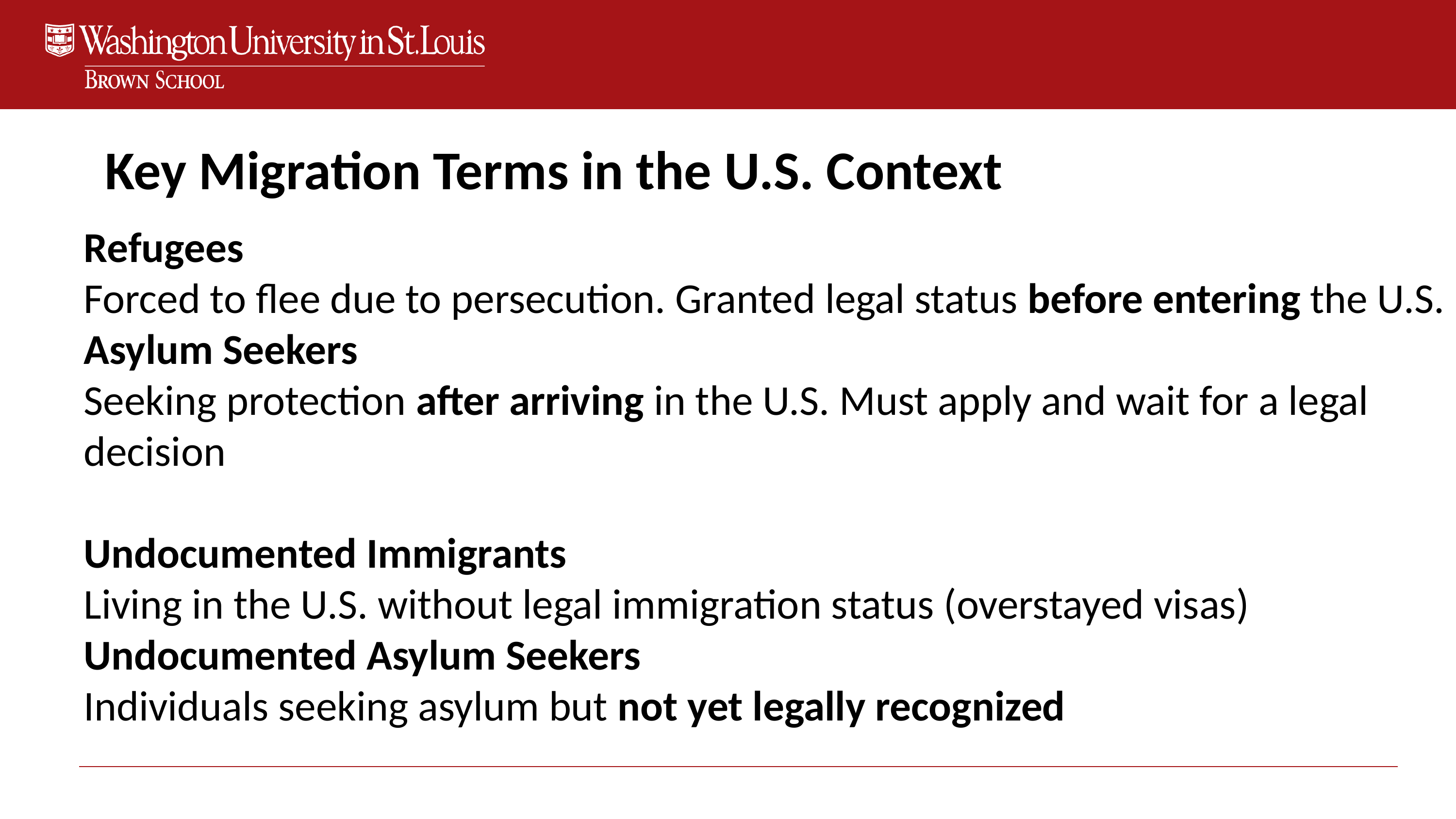

Key Migration Terms in the U.S. Context

Refugees
Forced to flee due to persecution. Granted legal status before entering the U.S.
Asylum Seekers
Seeking protection after arriving in the U.S. Must apply and wait for a legal decision

Undocumented Immigrants
Living in the U.S. without legal immigration status (overstayed visas)
Undocumented Asylum Seekers
Individuals seeking asylum but not yet legally recognized